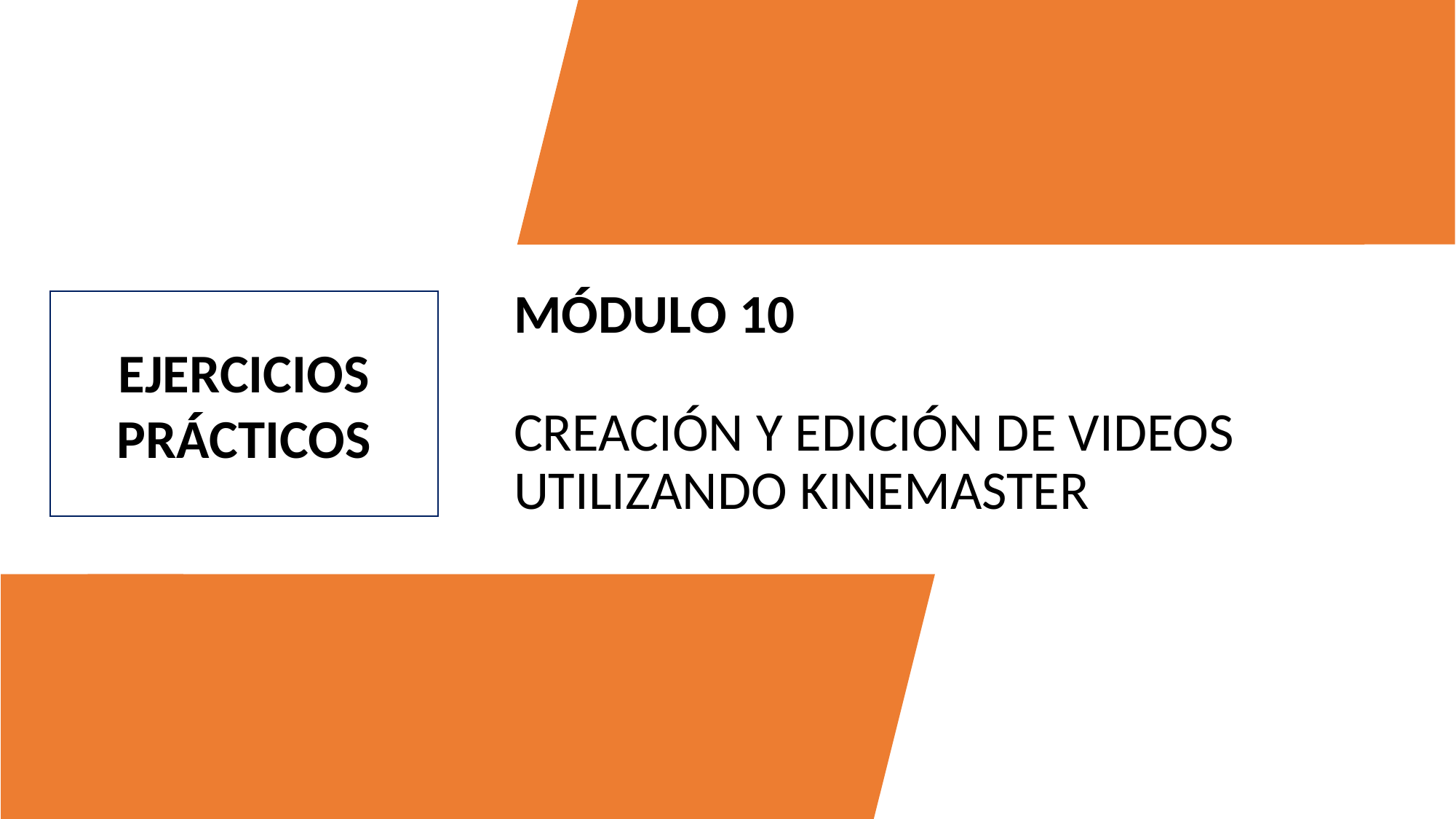

MÓDULO 10
CREACIÓN Y EDICIÓN DE VIDEOS
UTILIZANDO KINEMASTER
EJERCICIOS PRÁCTICOS